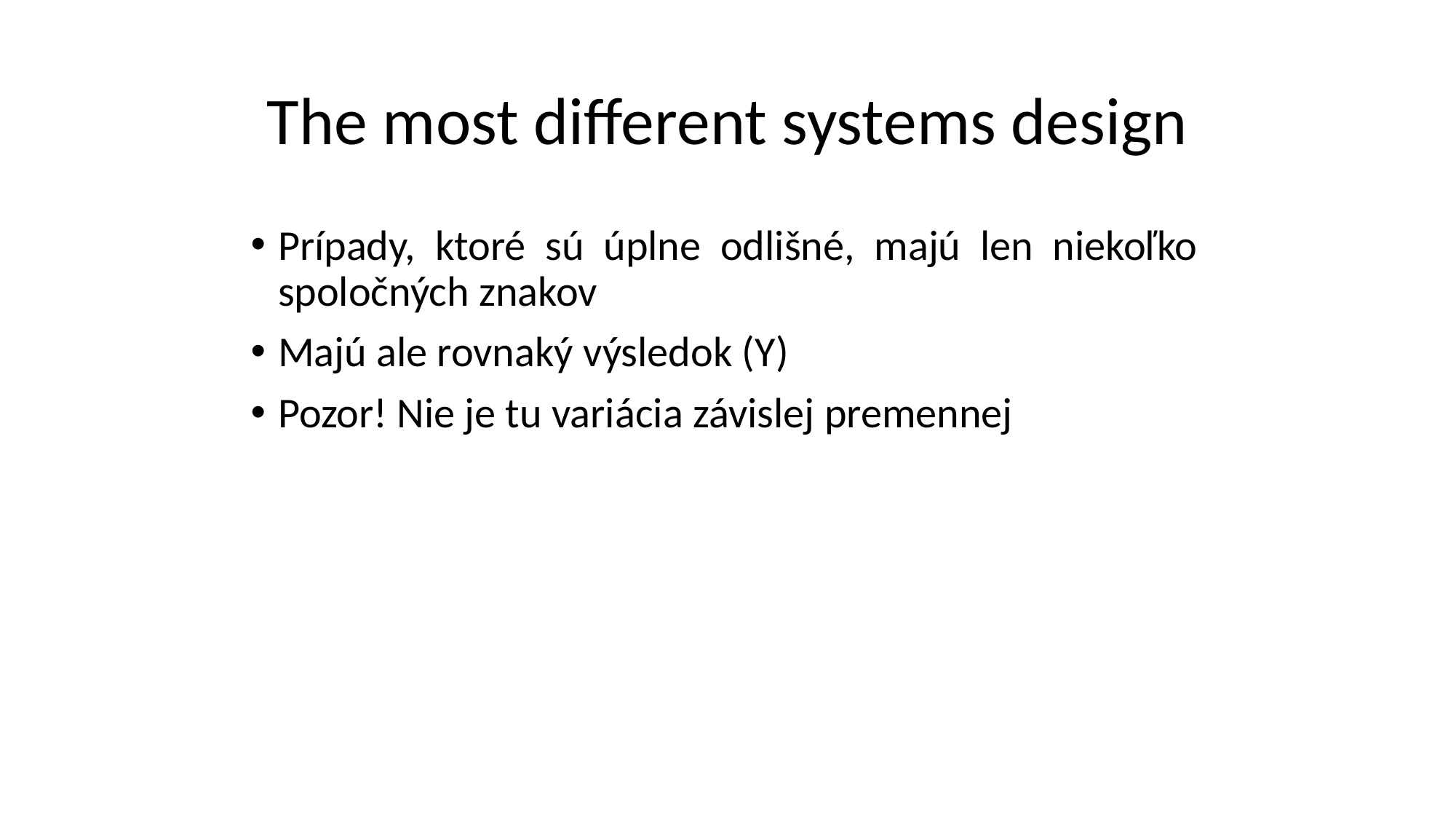

# The most different systems design
Prípady, ktoré sú úplne odlišné, majú len niekoľko spoločných znakov
Majú ale rovnaký výsledok (Y)
Pozor! Nie je tu variácia závislej premennej